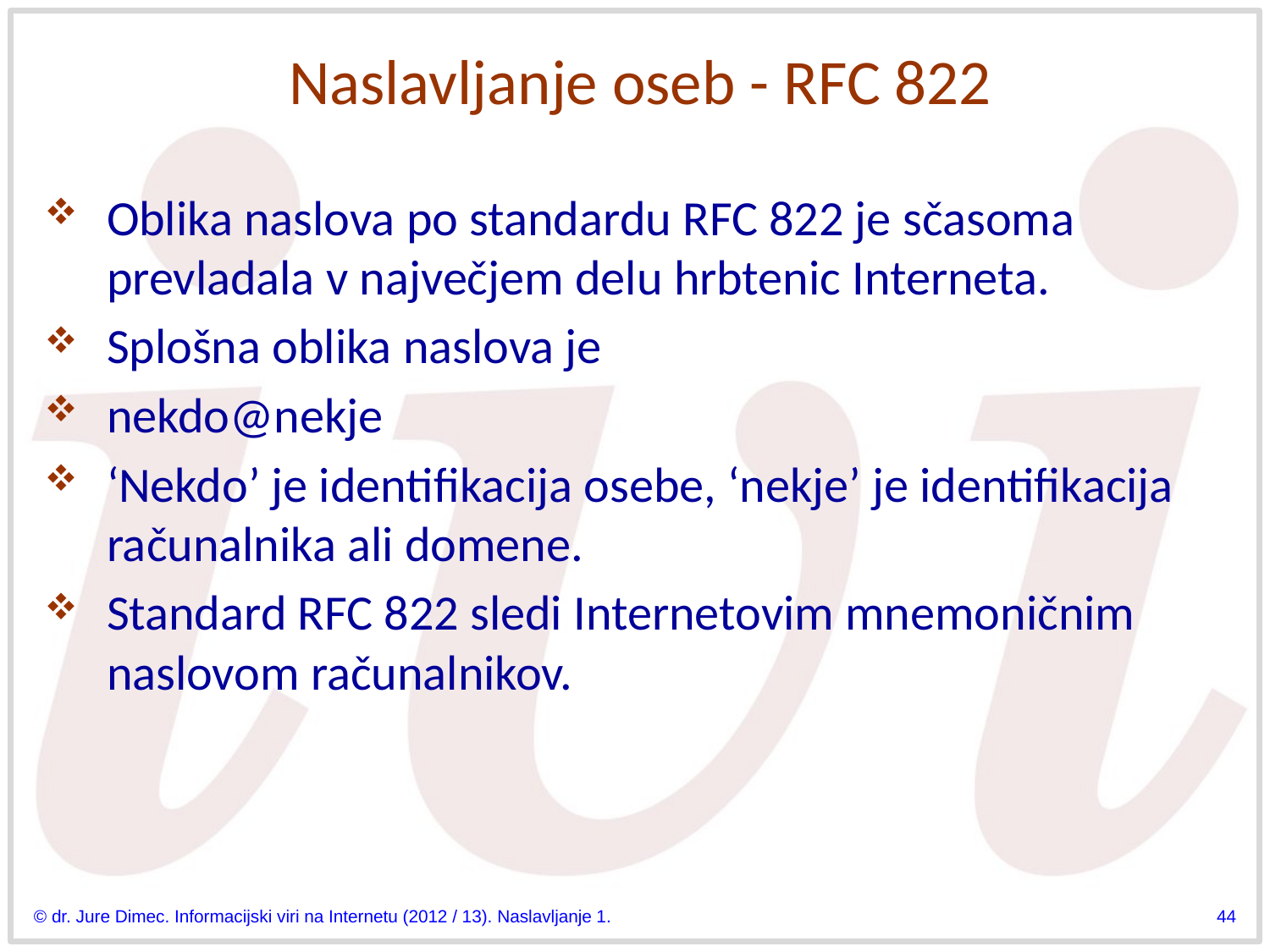

# Naslavljanje oseb - RFC 822
Oblika naslova po standardu RFC 822 je sčasoma prevladala v največjem delu hrbtenic Interneta.
Splošna oblika naslova je
nekdo@nekje
‘Nekdo’ je identifikacija osebe, ‘nekje’ je identifikacija računalnika ali domene.
Standard RFC 822 sledi Internetovim mnemoničnim naslovom računalnikov.
© dr. Jure Dimec. Informacijski viri na Internetu (2012 / 13). Naslavljanje 1.
44